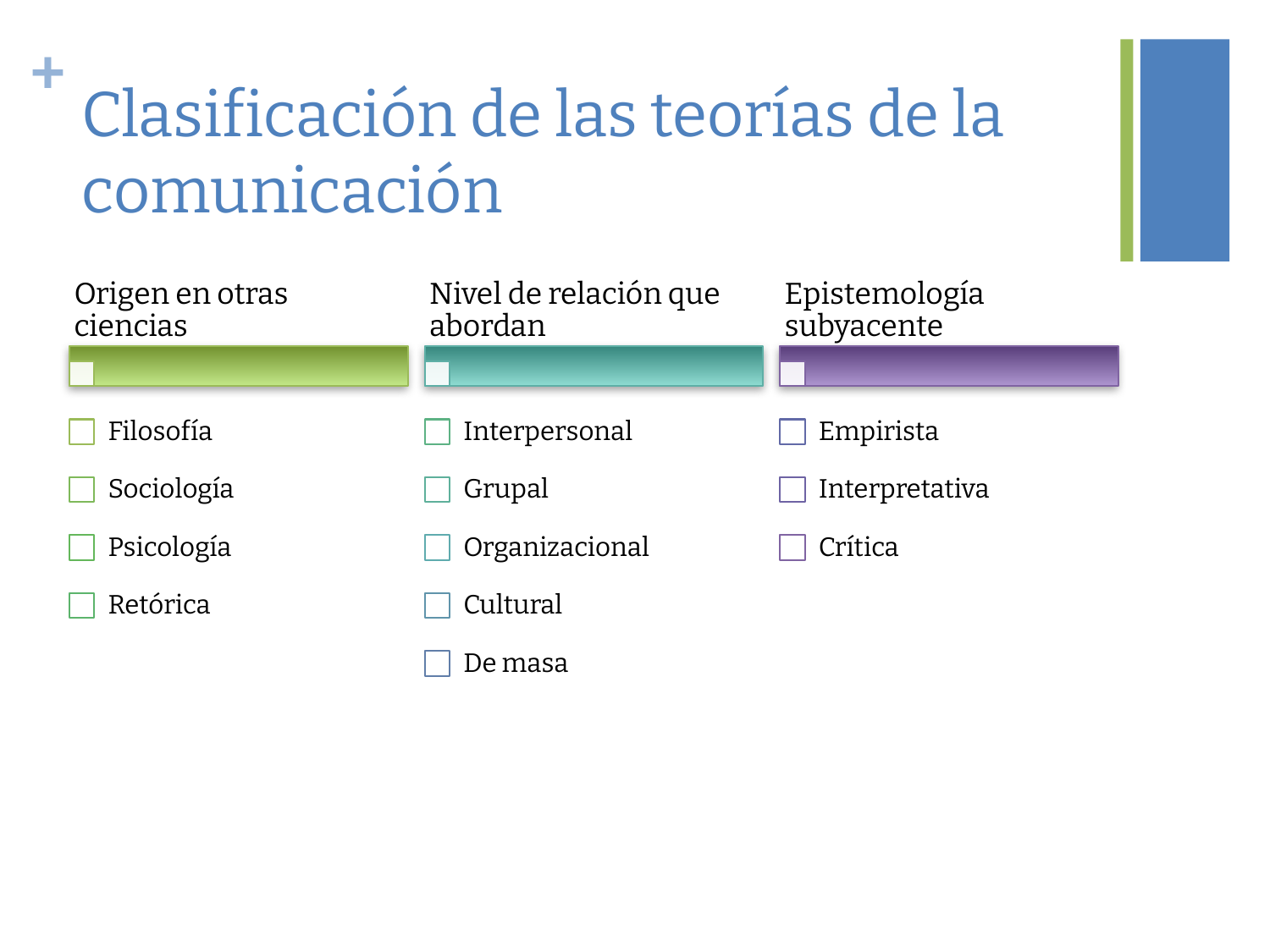

# Clasificación de las teorías de la comunicación
Origen en otras ciencias
Filosofía
Sociología
Psicología
Retórica
Nivel de relación que abordan
Interpersonal
Grupal
Organizacional
Cultural
De masa
Epistemología subyacente
Empirista
Interpretativa
Crítica